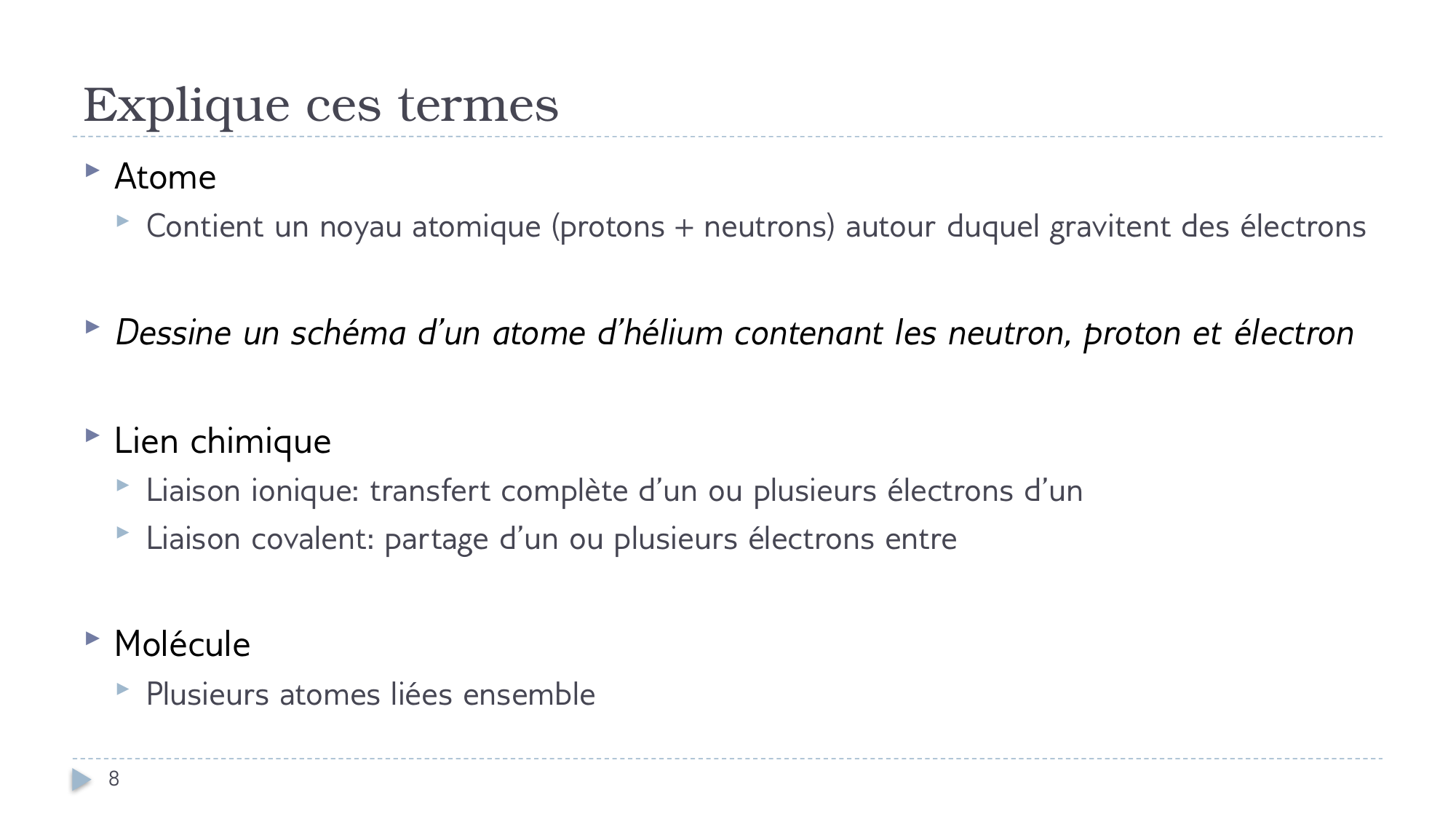

# Explique ces termes
Atome
Contient un noyau atomique (protons + neutrons) autour duquel gravitent des électrons

Dessine un schéma d’un atome d’hélium contenant les neutron, proton et électron

Lien chimique
Liaison ionique: transfert complète d’un ou plusieurs électrons d’un
Liaison covalent: partage d’un ou plusieurs électrons entre

Molécule
Plusieurs atomes liées ensemble

8